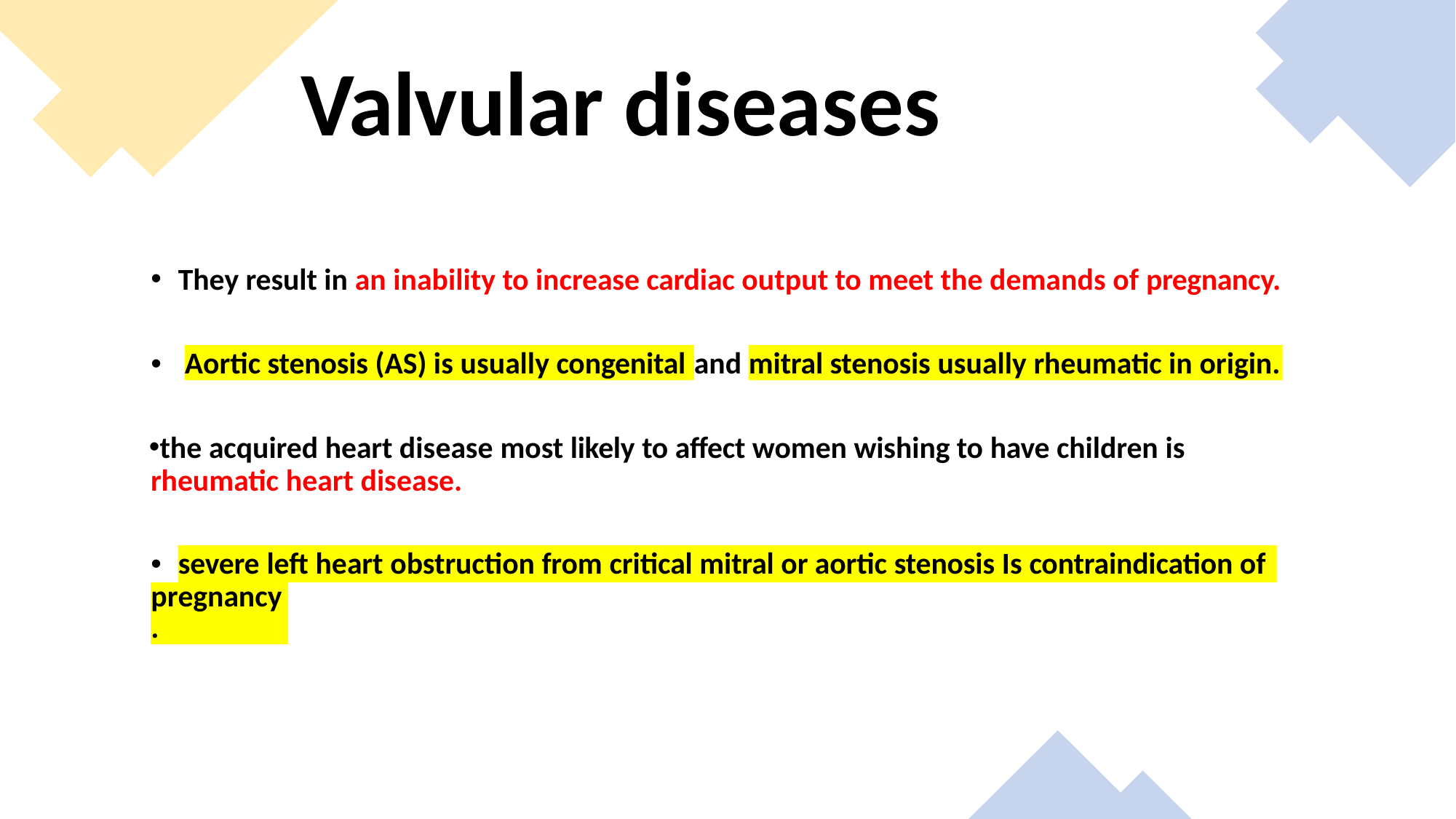

# Valvular diseases
They result in an inability to increase cardiac output to meet the demands of pregnancy.
•
and
Aortic stenosis (AS) is usually congenital
mitral stenosis usually rheumatic in origin.
the acquired heart disease most likely to affect women wishing to have children is  rheumatic heart disease.
•

severe left heart obstruction from critical mitral or aortic stenosis Is contraindication of
pregnancy.